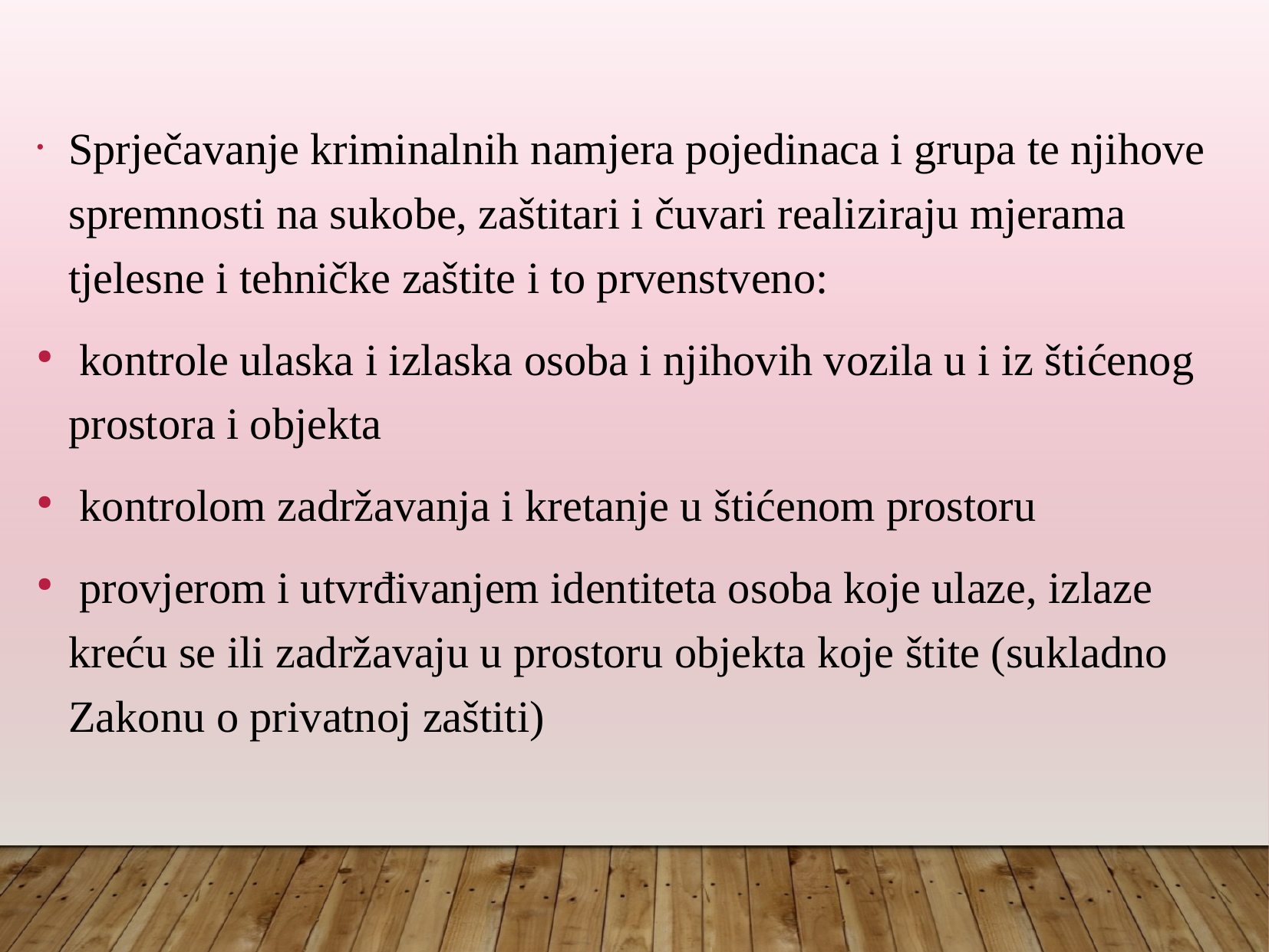

Sprječavanje kriminalnih namjera pojedinaca i grupa te njihove spremnosti na sukobe, zaštitari i čuvari realiziraju mjerama tjelesne i tehničke zaštite i to prvenstveno:
 kontrole ulaska i izlaska osoba i njihovih vozila u i iz štićenog prostora i objekta
 kontrolom zadržavanja i kretanje u štićenom prostoru
 provjerom i utvrđivanjem identiteta osoba koje ulaze, izlaze kreću se ili zadržavaju u prostoru objekta koje štite (sukladno Zakonu o privatnoj zaštiti)